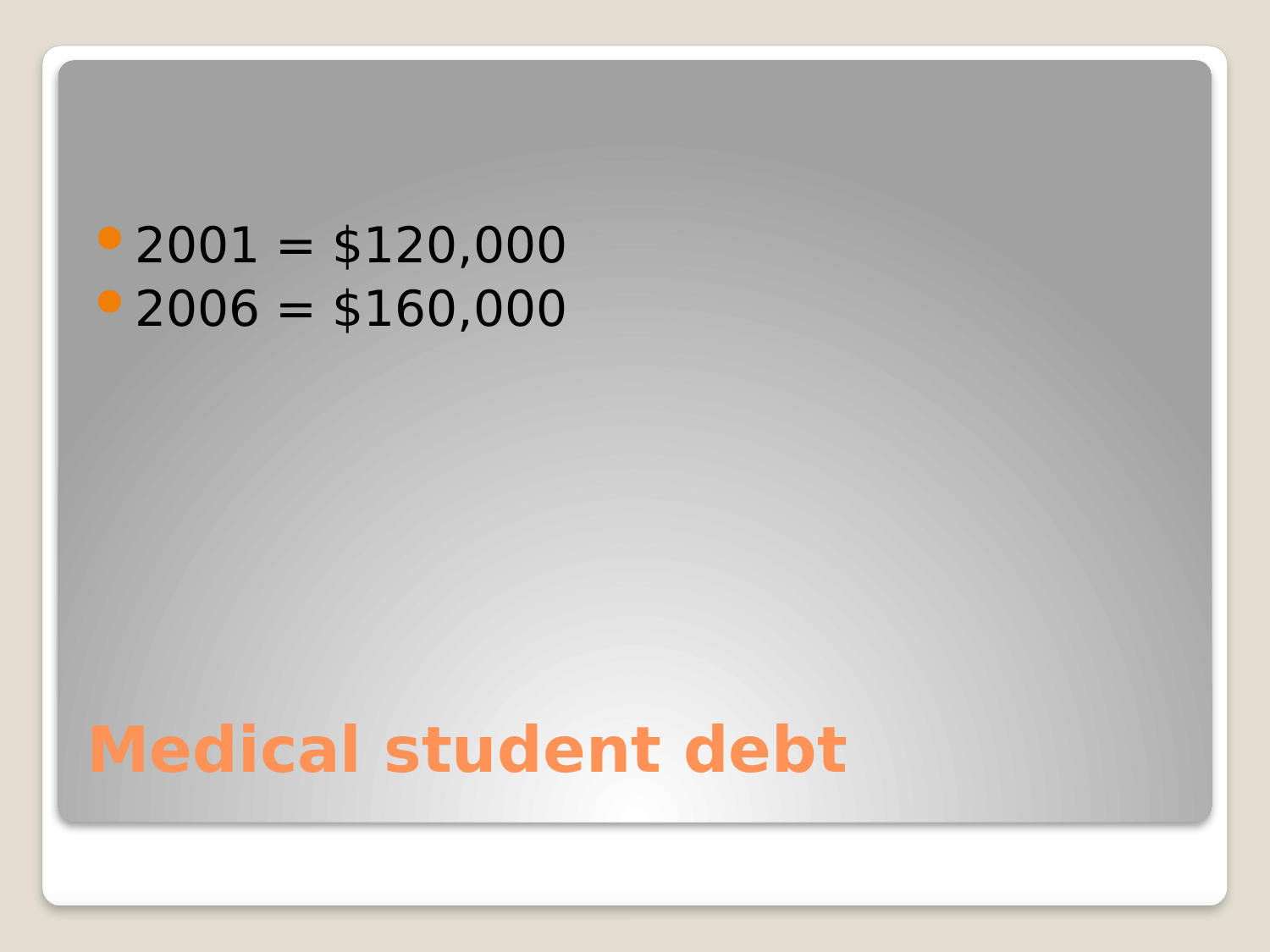

2001 = $120,000
2006 = $160,000
# Medical student debt